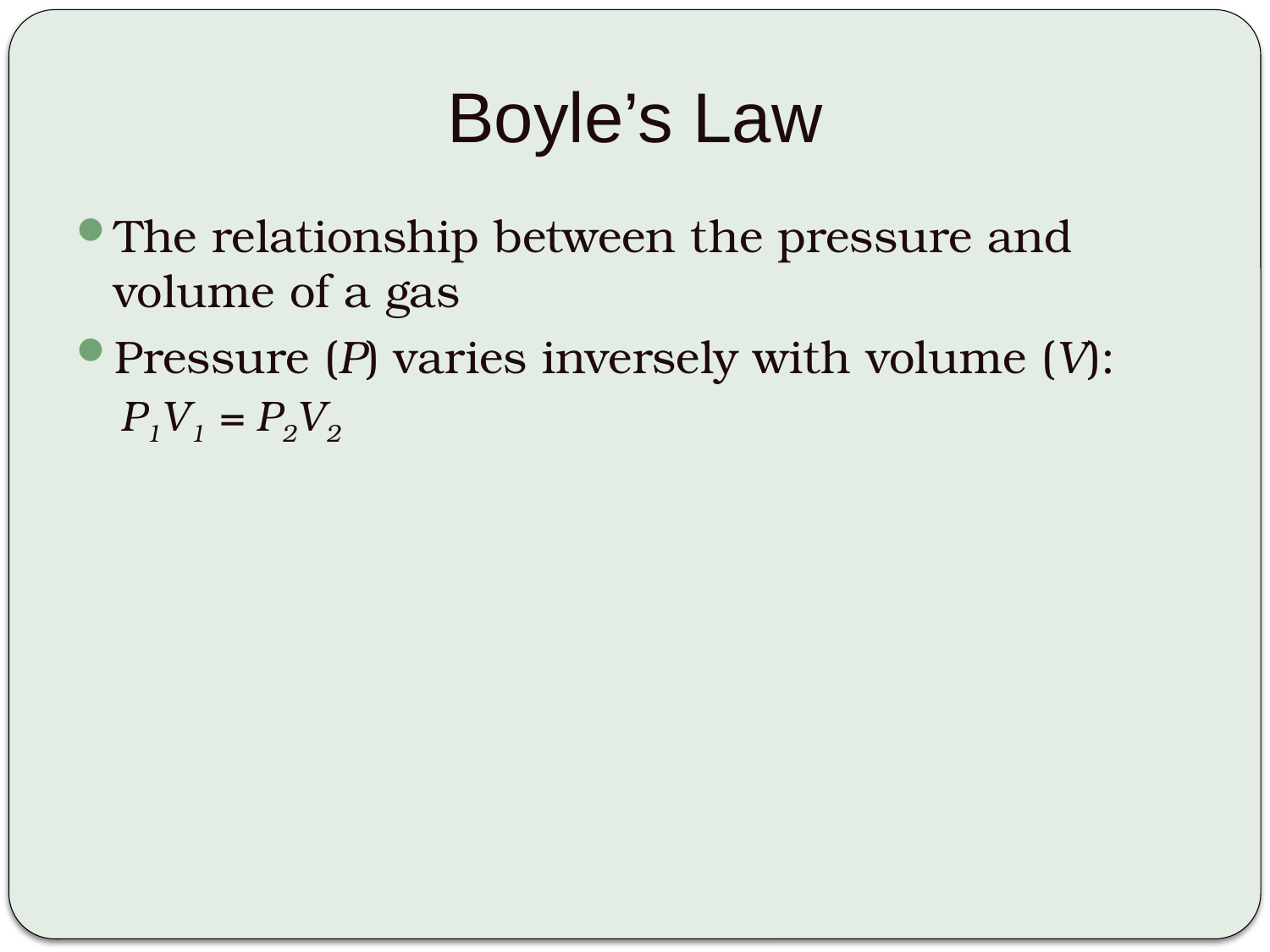

# Boyle’s Law
The relationship between the pressure and volume of a gas
Pressure (P) varies inversely with volume (V):
P1V1 = P2V2